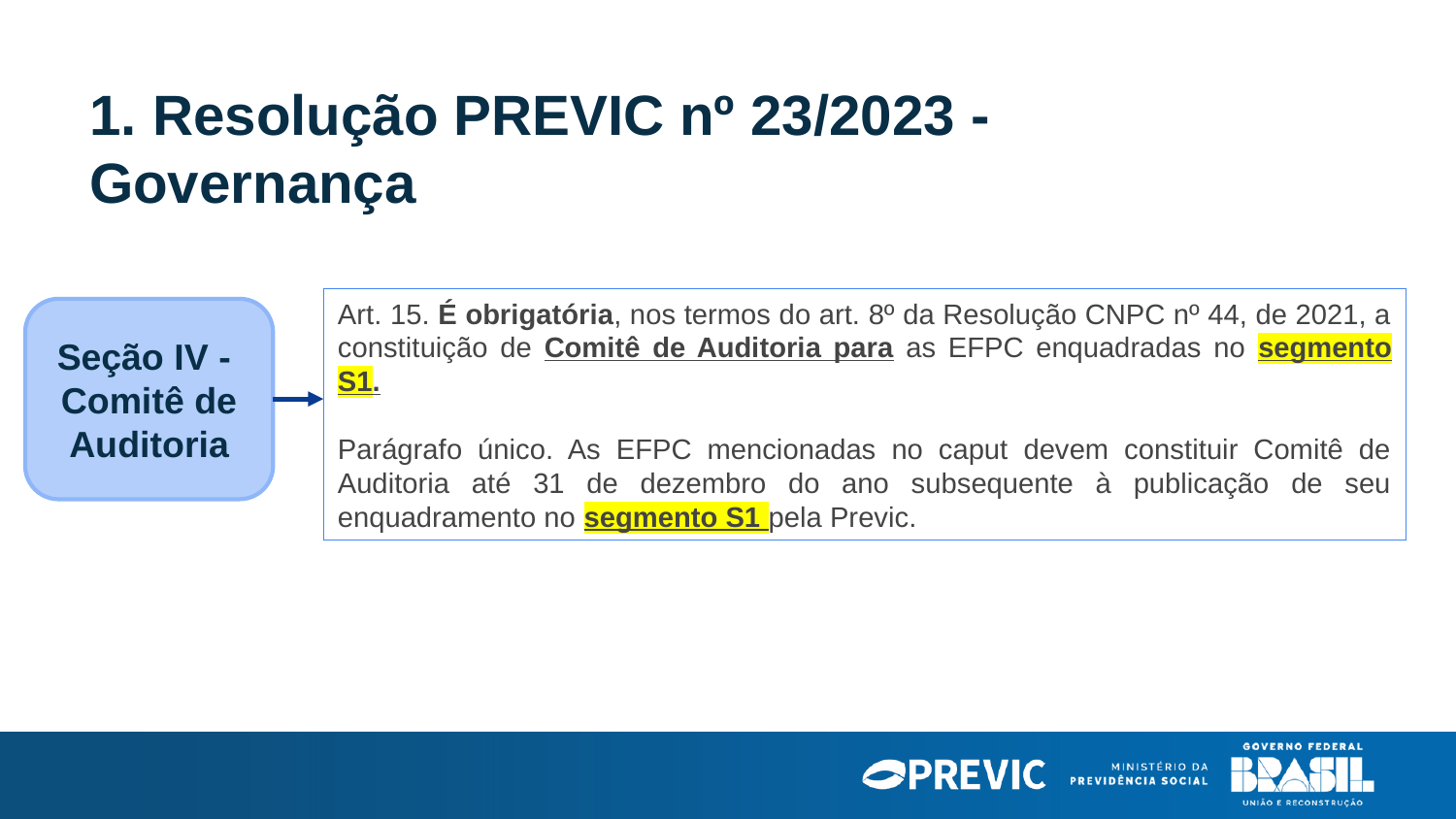

1. Resolução PREVIC nº 23/2023 - Governança

Seção IV -  Comitê de Auditoria
Art. 15. É obrigatória, nos termos do art. 8º da Resolução CNPC nº 44, de 2021, a constituição de Comitê de Auditoria para as EFPC enquadradas no segmento S1.

Parágrafo único. As EFPC mencionadas no caput devem constituir Comitê de Auditoria até 31 de dezembro do ano subsequente à publicação de seu enquadramento no segmento S1 pela Previc.